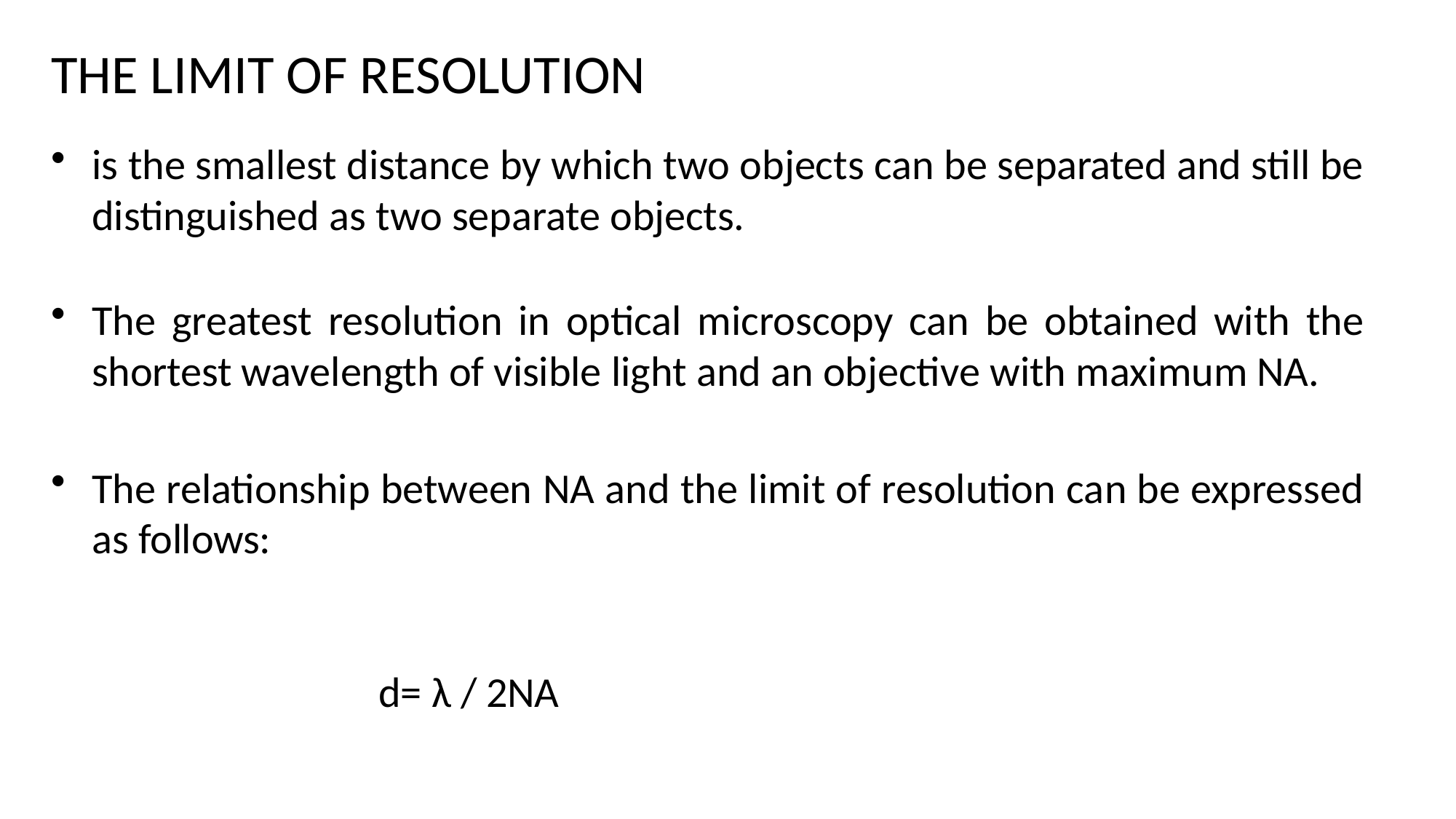

THE LIMIT OF RESOLUTION
is the smallest distance by which two objects can be separated and still be distinguished as two separate objects.

The greatest resolution in optical microscopy can be obtained with the shortest wavelength of visible light and an objective with maximum NA.

The relationship between NA and the limit of resolution can be expressed as follows:

					d= λ / 2NA
d= Resolution
λ= Wavelength of light
Here,